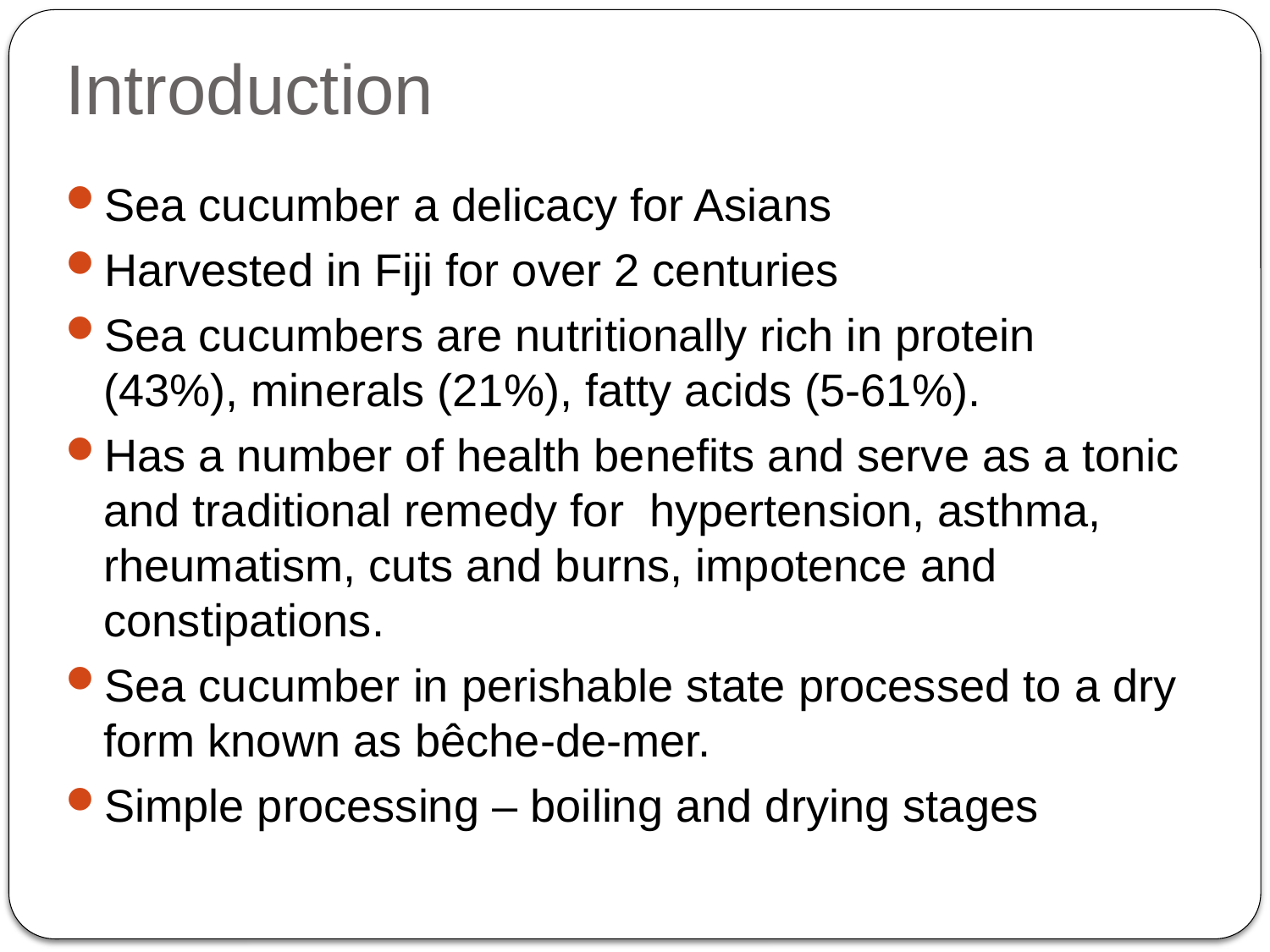

# Introduction
Sea cucumber a delicacy for Asians
Harvested in Fiji for over 2 centuries
Sea cucumbers are nutritionally rich in protein (43%), minerals (21%), fatty acids (5-61%).
Has a number of health benefits and serve as a tonic and traditional remedy for  hypertension, asthma, rheumatism, cuts and burns, impotence and constipations.
Sea cucumber in perishable state processed to a dry form known as bêche-de-mer.
Simple processing – boiling and drying stages